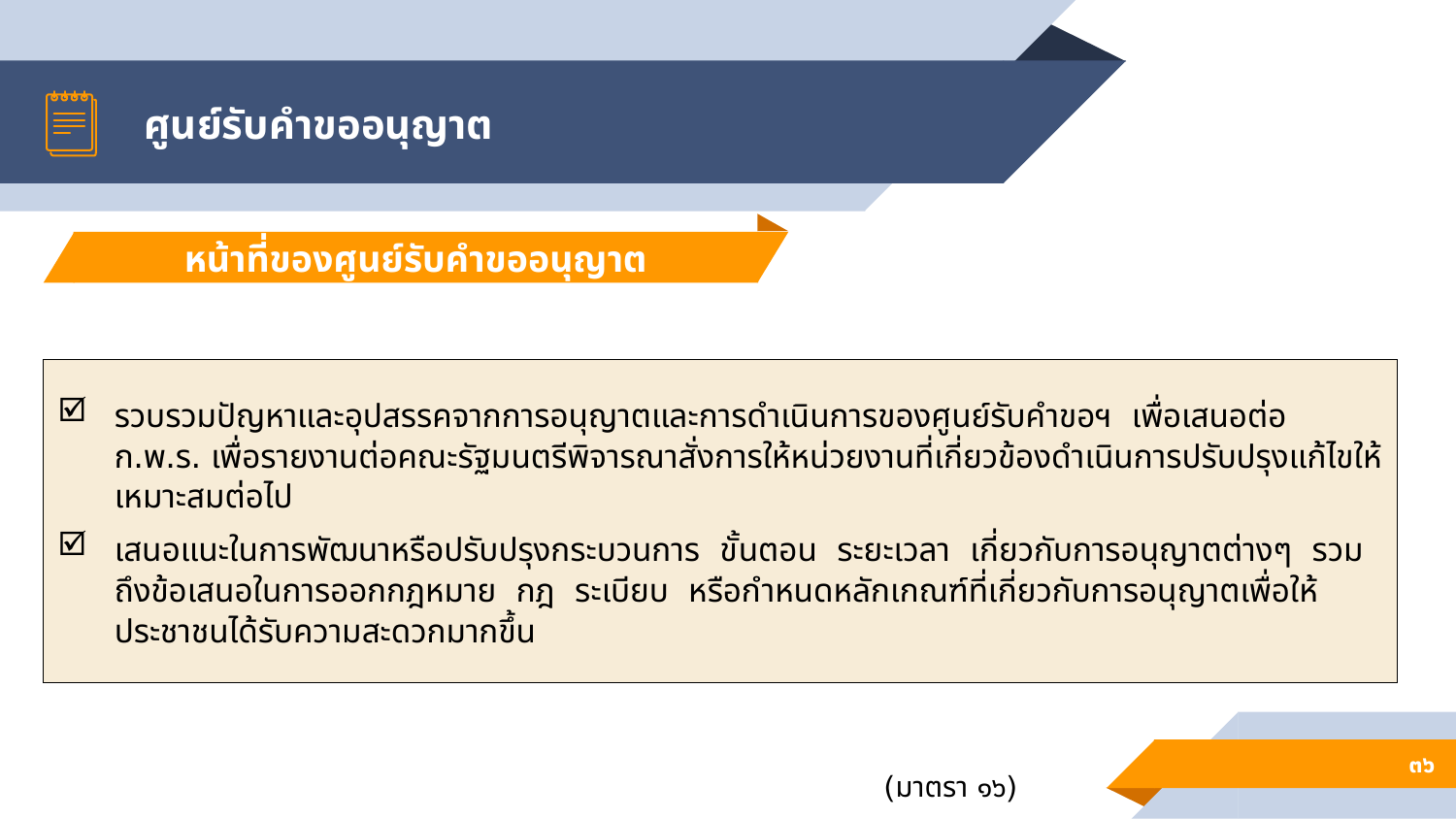

# ศูนย์รับคำขออนุญาต

หน้าที่ของศูนย์รับคำขออนุญาต

รวบรวมปัญหาและอุปสรรคจากการอนุญาตและการดำเนินการของศูนย์รับคำขอฯ  เพื่อเสนอต่อ ก.พ.ร. เพื่อรายงานต่อคณะรัฐมนตรีพิจารณาสั่งการให้หน่วยงานที่เกี่ยวข้องดำเนินการปรับปรุงแก้ไขให้เหมาะสมต่อไป
เสนอแนะในการพัฒนาหรือปรับปรุงกระบวนการ  ขั้นตอน  ระยะเวลา  เกี่ยวกับการอนุญาตต่างๆ  รวมถึงข้อเสนอในการออกกฎหมาย  กฎ  ระเบียบ  หรือกำหนดหลักเกณฑ์ที่เกี่ยวกับการอนุญาตเพื่อให้ประชาชนได้รับความสะดวกมากขึ้น
๓๖
(มาตรา ๑๖)